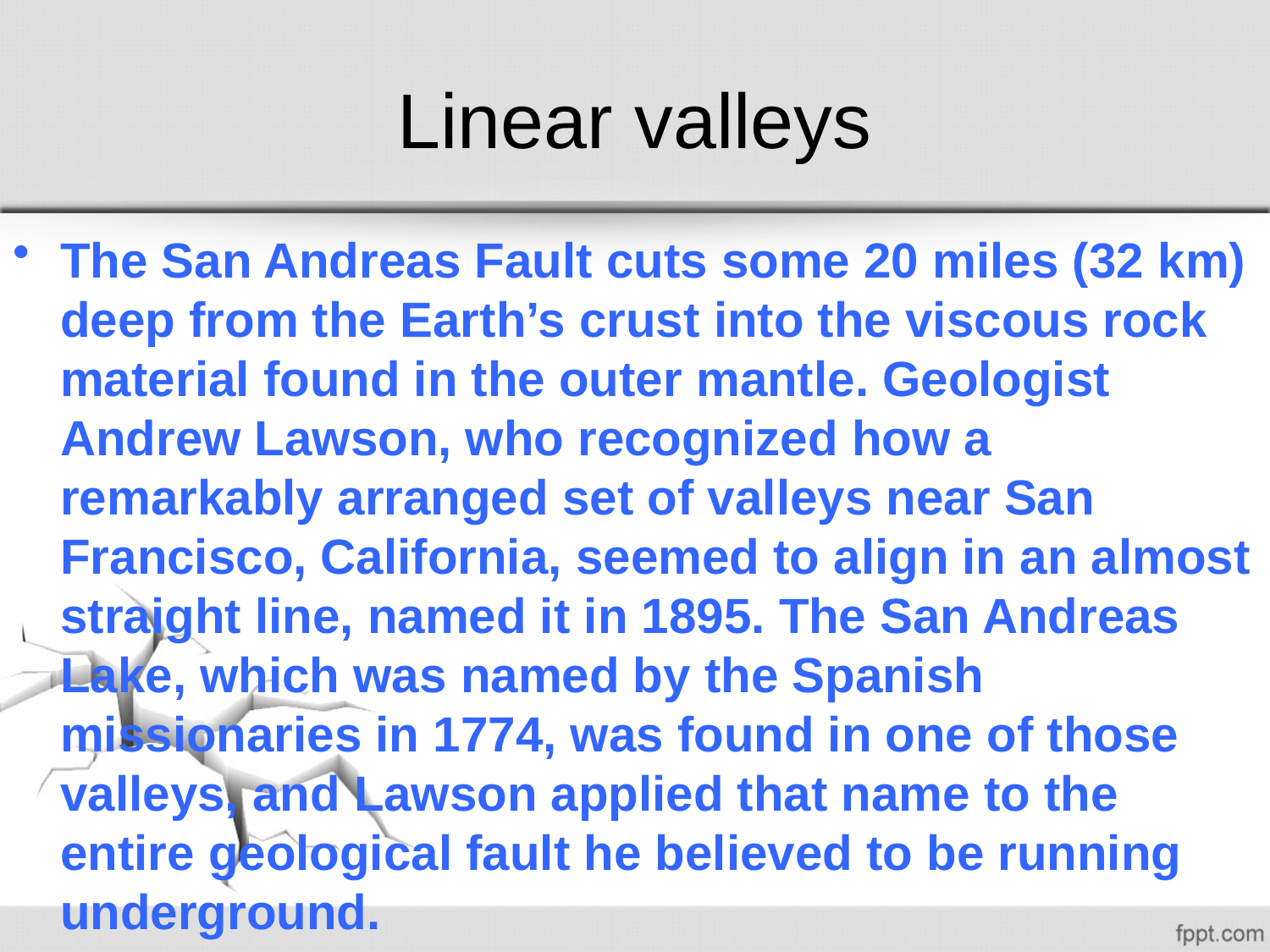

# Linear valleys
The San Andreas Fault cuts some 20 miles (32 km) deep from the Earth’s crust into the viscous rock material found in the outer mantle. Geologist Andrew Lawson, who recognized how a remarkably arranged set of valleys near San Francisco, California, seemed to align in an almost straight line, named it in 1895. The San Andreas Lake, which was named by the Spanish missionaries in 1774, was found in one of those valleys, and Lawson applied that name to the entire geological fault he believed to be running underground.